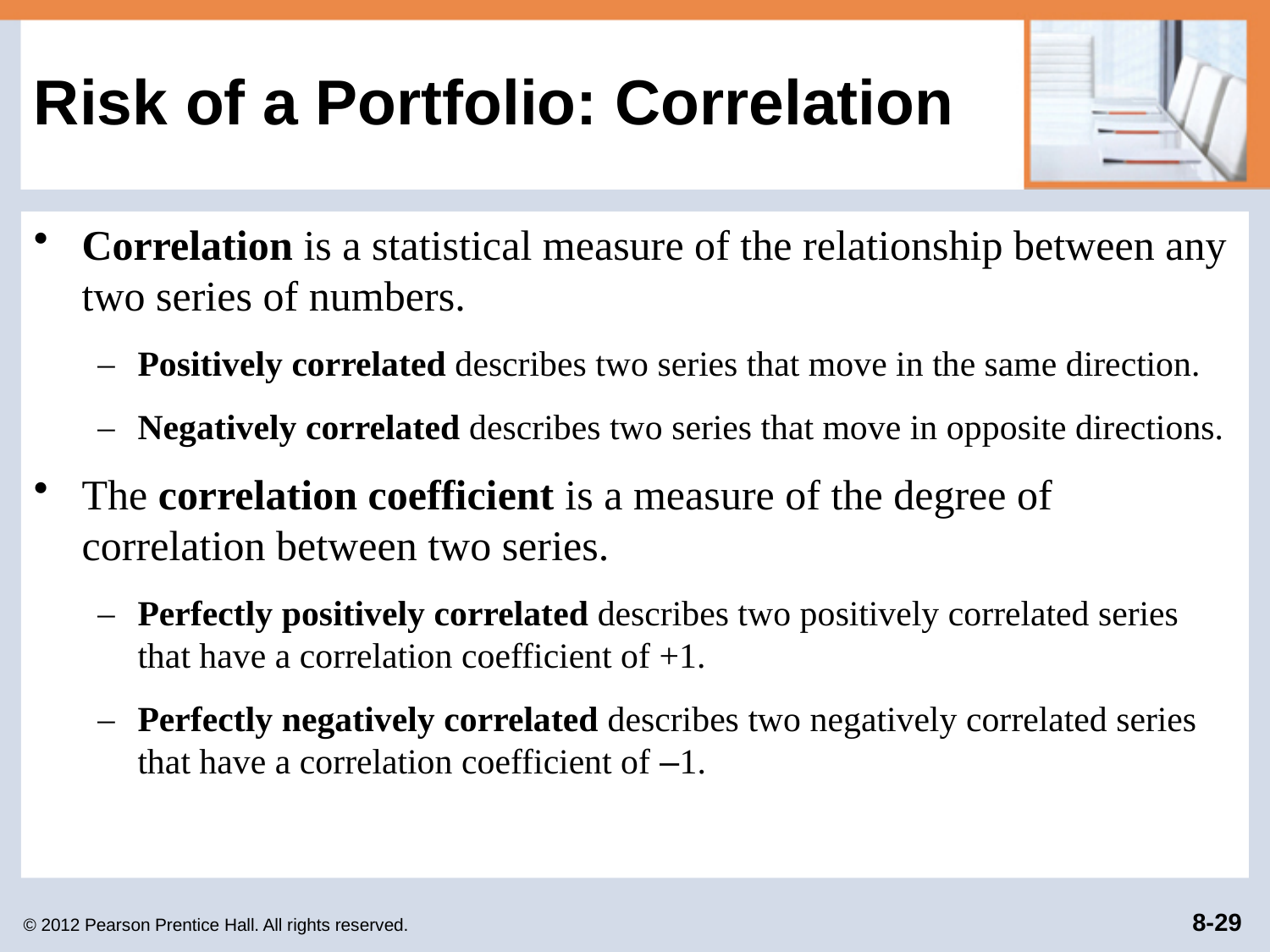

# Risk of a Portfolio: Correlation
Correlation is a statistical measure of the relationship between any two series of numbers.
Positively correlated describes two series that move in the same direction.
Negatively correlated describes two series that move in opposite directions.
The correlation coefficient is a measure of the degree of correlation between two series.
Perfectly positively correlated describes two positively correlated series that have a correlation coefficient of +1.
Perfectly negatively correlated describes two negatively correlated series that have a correlation coefficient of –1.
© 2012 Pearson Prentice Hall. All rights reserved.
8-29